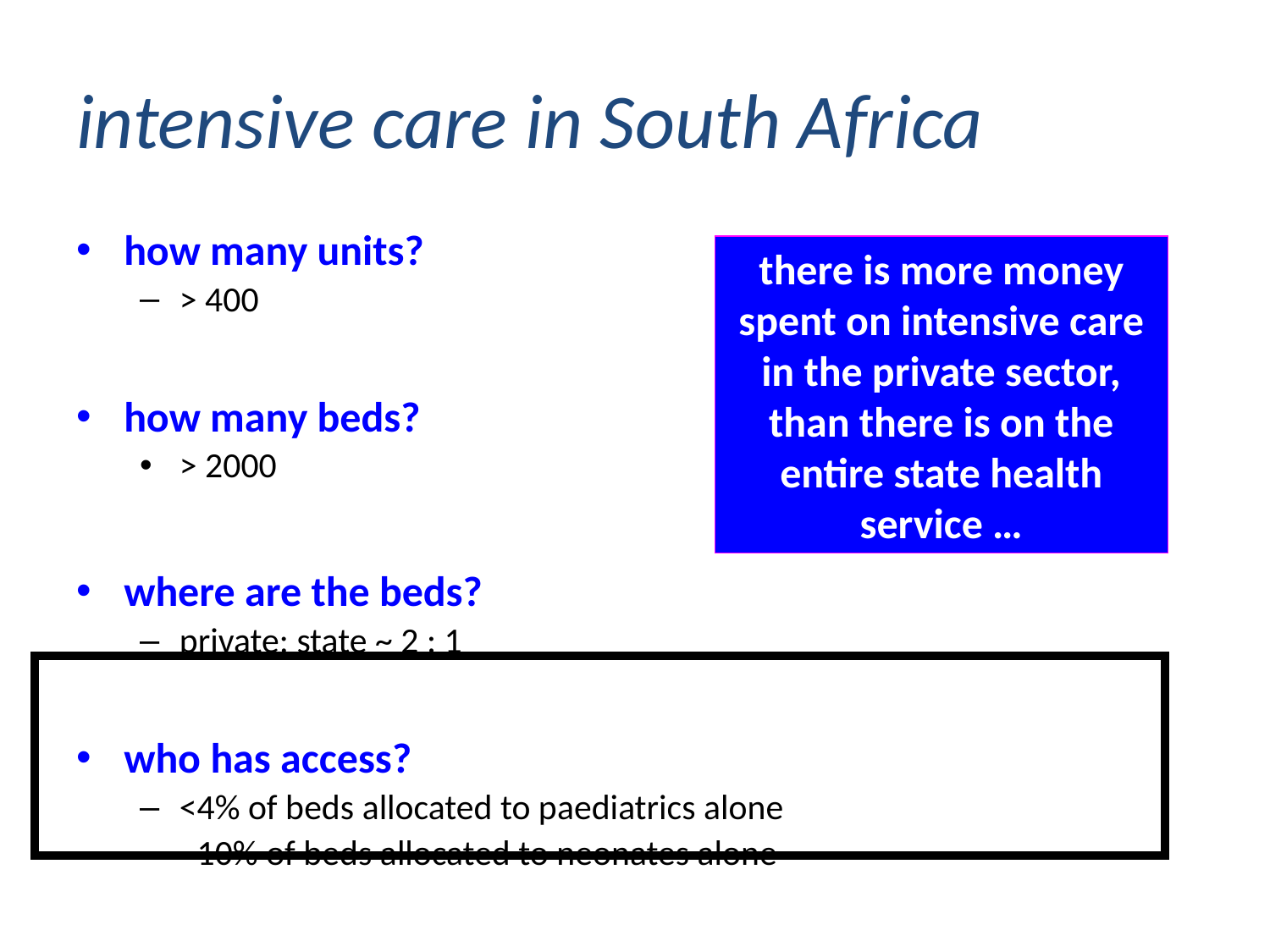

# intensive care in South Africa
how many units?
> 400

how many beds?
> 2000

where are the beds?
private: state ~ 2 : 1

who has access?
<4% of beds allocated to paediatrics alone
~10% of beds allocated to neonates alone

there is more money spent on intensive care in the private sector, than there is on the entire state health service …